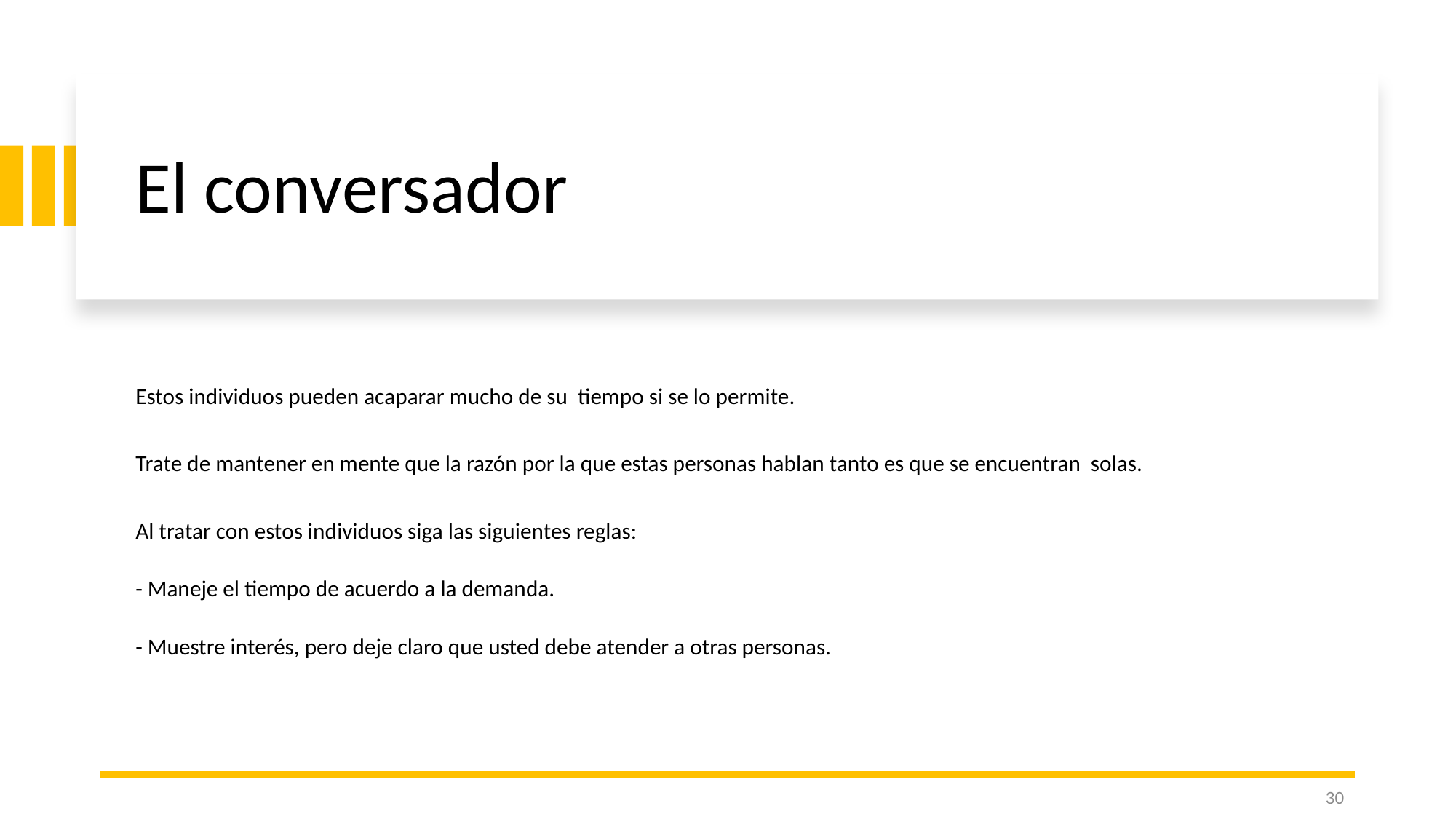

El conversador

Estos individuos pueden acaparar mucho de su  tiempo si se lo permite.

Trate de mantener en mente que la razón por la que estas personas hablan tanto es que se encuentran  solas.

Al tratar con estos individuos siga las siguientes reglas:
- Maneje el tiempo de acuerdo a la demanda.
- Muestre interés, pero deje claro que usted debe atender a otras personas.
30